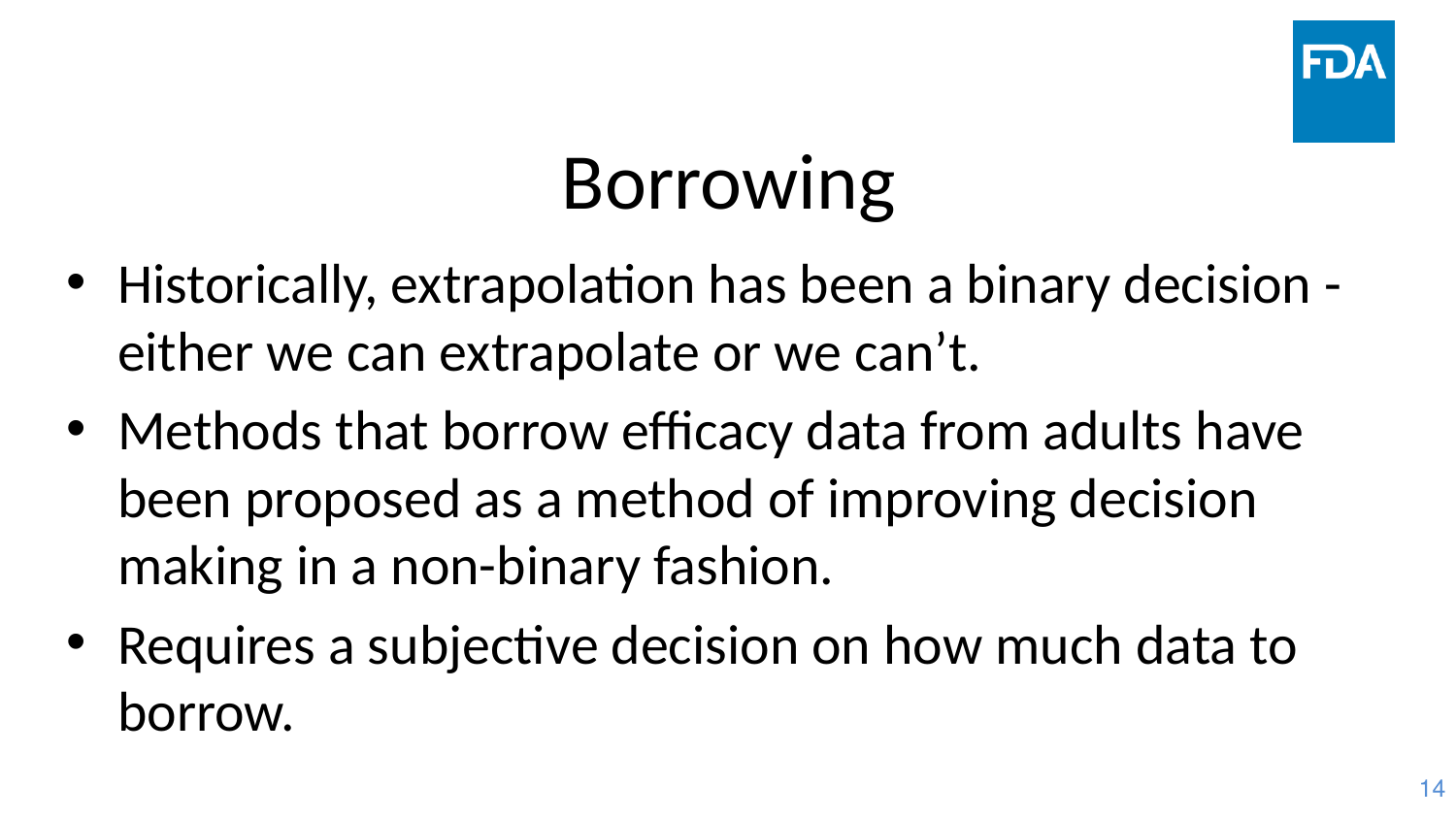

# Borrowing
Historically, extrapolation has been a binary decision - either we can extrapolate or we can’t.
Methods that borrow efficacy data from adults have been proposed as a method of improving decision making in a non-binary fashion.
Requires a subjective decision on how much data to borrow.